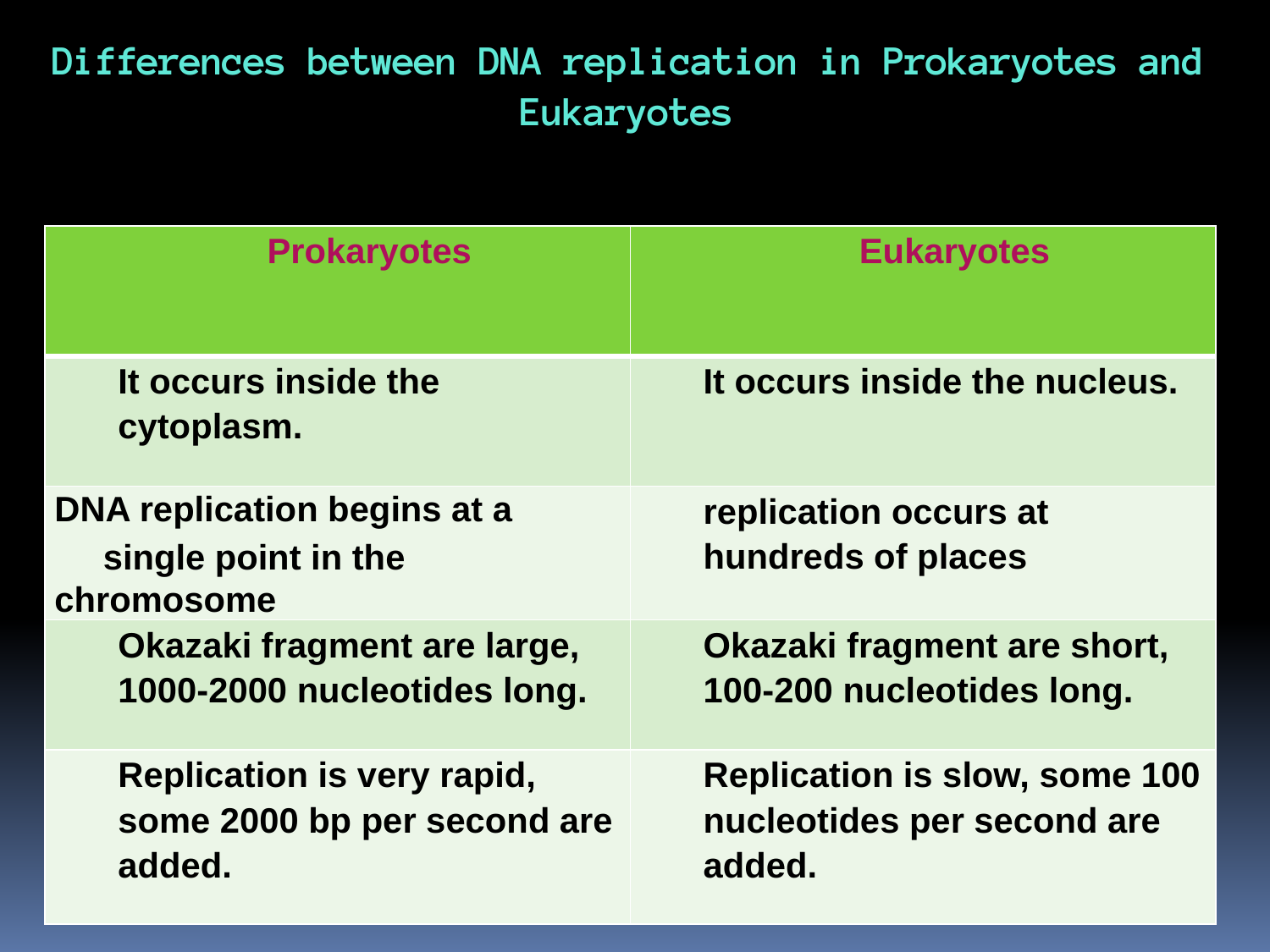

# Differences between DNA replication in Prokaryotes and Eukaryotes
| Prokaryotes | Eukaryotes |
| --- | --- |
| It occurs inside the cytoplasm. | It occurs inside the nucleus. |
| DNA replication begins at a single point in the chromosome | replication occurs at hundreds of places |
| Okazaki fragment are large, 1000-2000 nucleotides long. | Okazaki fragment are short, 100-200 nucleotides long. |
| Replication is very rapid, some 2000 bp per second are added. | Replication is slow, some 100 nucleotides per second are added. |